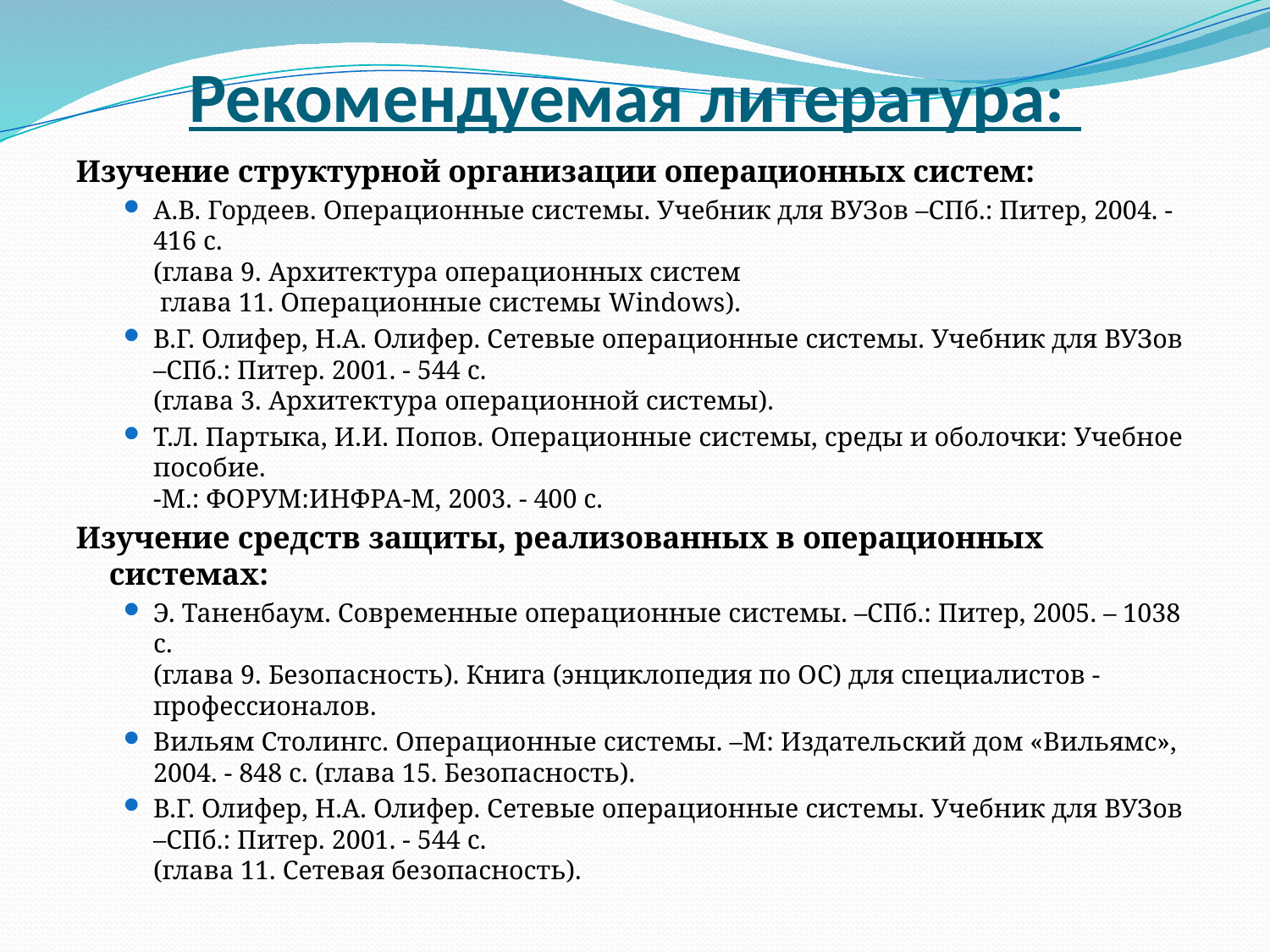

# Рекомендуемая литература:
Изучение структурной организации операционных систем:
А.В. Гордеев. Операционные системы. Учебник для ВУЗов –СПб.: Питер, 2004. - 416 с.
(глава 9. Архитектура операционных систем
 глава 11. Операционные системы Windows).
В.Г. Олифер, Н.А. Олифер. Сетевые операционные системы. Учебник для ВУЗов –СПб.: Питер. 2001. - 544 с.
(глава 3. Архитектура операционной системы).
Т.Л. Партыка, И.И. Попов. Операционные системы, среды и оболочки: Учебное пособие.
-М.: ФОРУМ:ИНФРА-М, 2003. - 400 с.
Изучение средств защиты, реализованных в операционных системах:
Э. Таненбаум. Современные операционные системы. –СПб.: Питер, 2005. – 1038 с.
(глава 9. Безопасность). Книга (энциклопедия по ОС) для специалистов - профессионалов.
Вильям Столингс. Операционные системы. –М: Издательский дом «Вильямс», 2004. - 848 с. (глава 15. Безопасность).
В.Г. Олифер, Н.А. Олифер. Сетевые операционные системы. Учебник для ВУЗов –СПб.: Питер. 2001. - 544 с.
(глава 11. Сетевая безопасность).